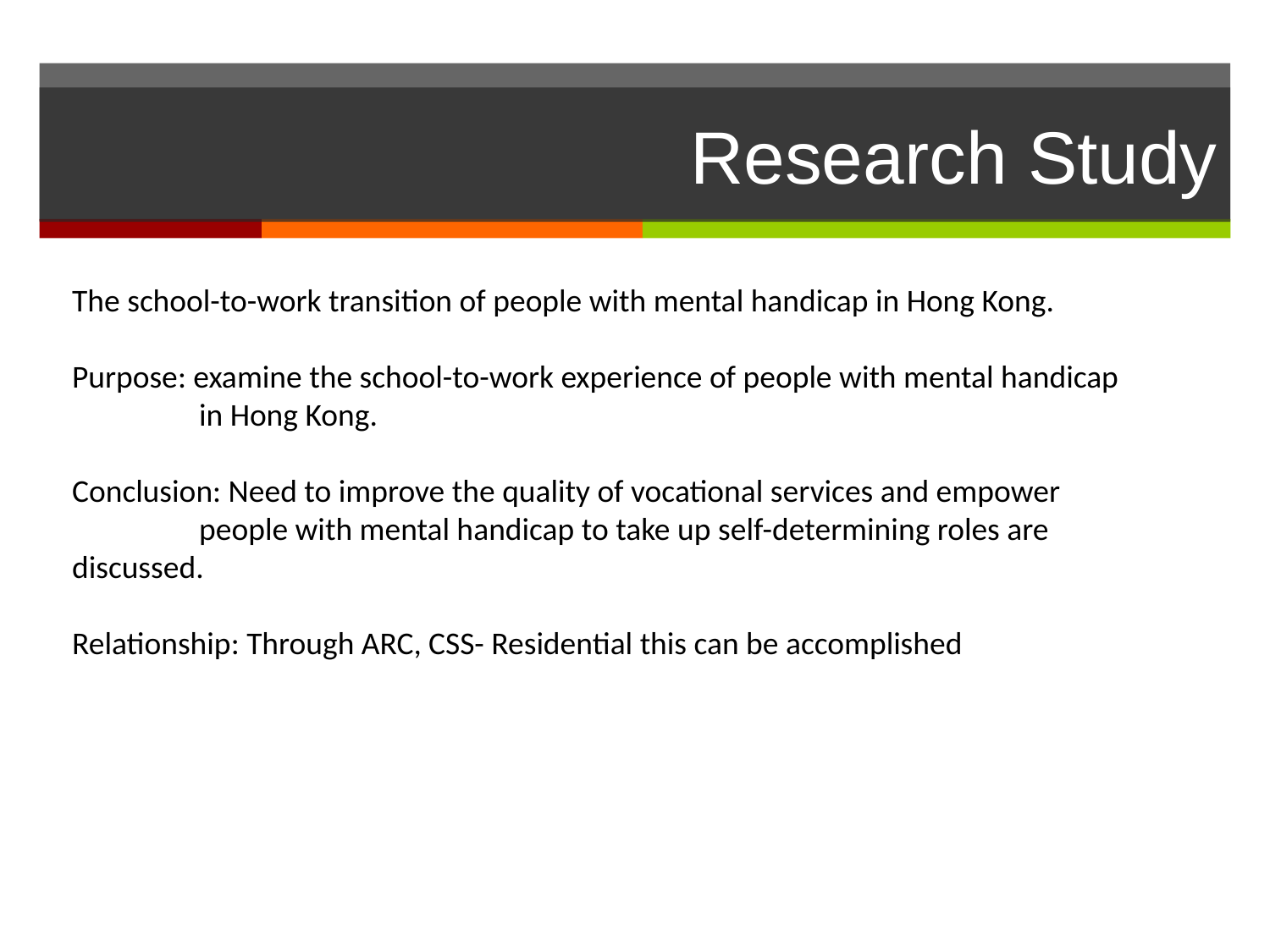

# Research Study
The school-to-work transition of people with mental handicap in Hong Kong.

Purpose: examine the school-to-work experience of people with mental handicap 	in Hong Kong.

Conclusion: Need to improve the quality of vocational services and empower 		people with mental handicap to take up self-determining roles are 	discussed.

Relationship: Through ARC, CSS- Residential this can be accomplished